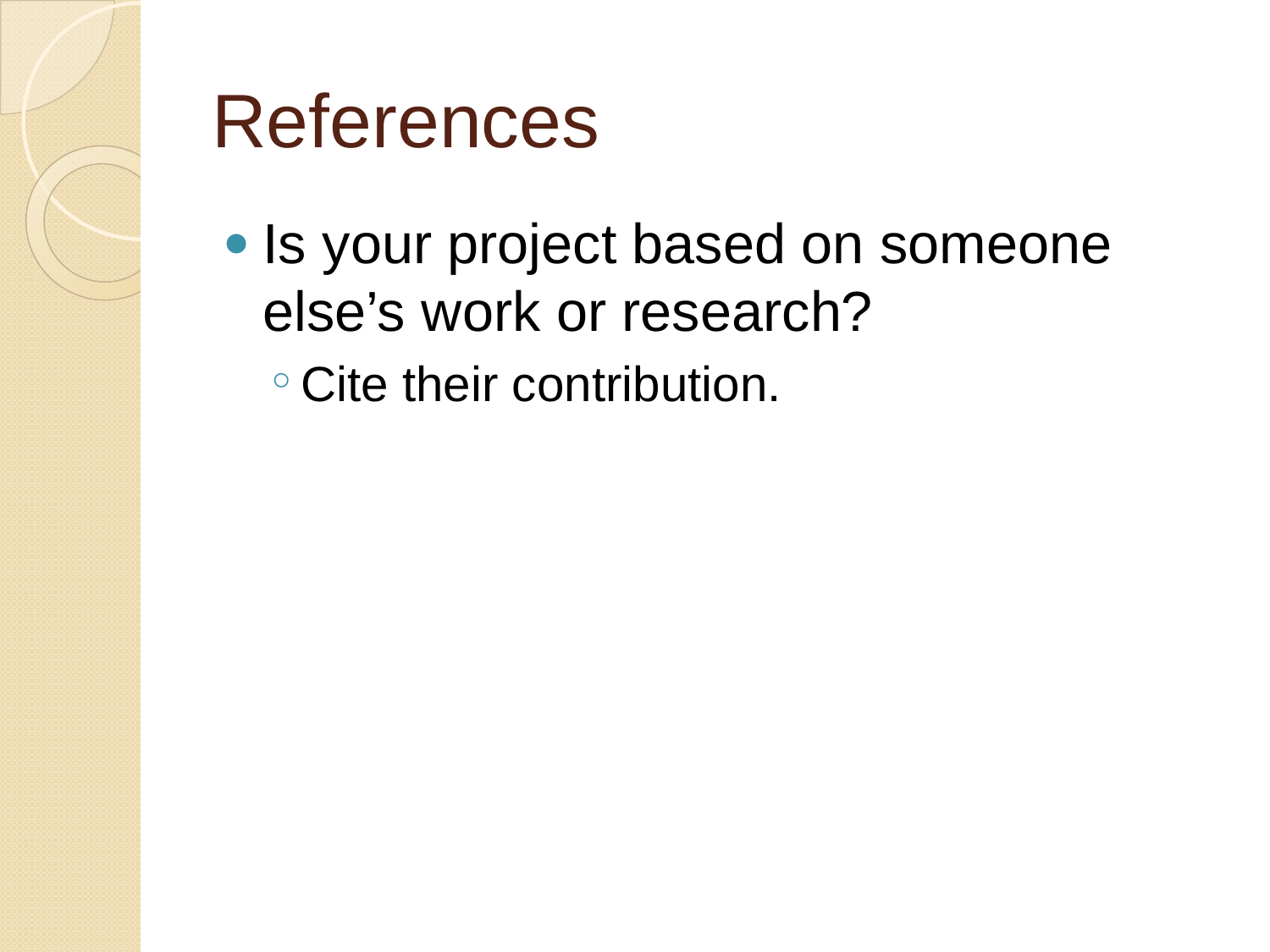

# References
Is your project based on someone else’s work or research?
Cite their contribution.